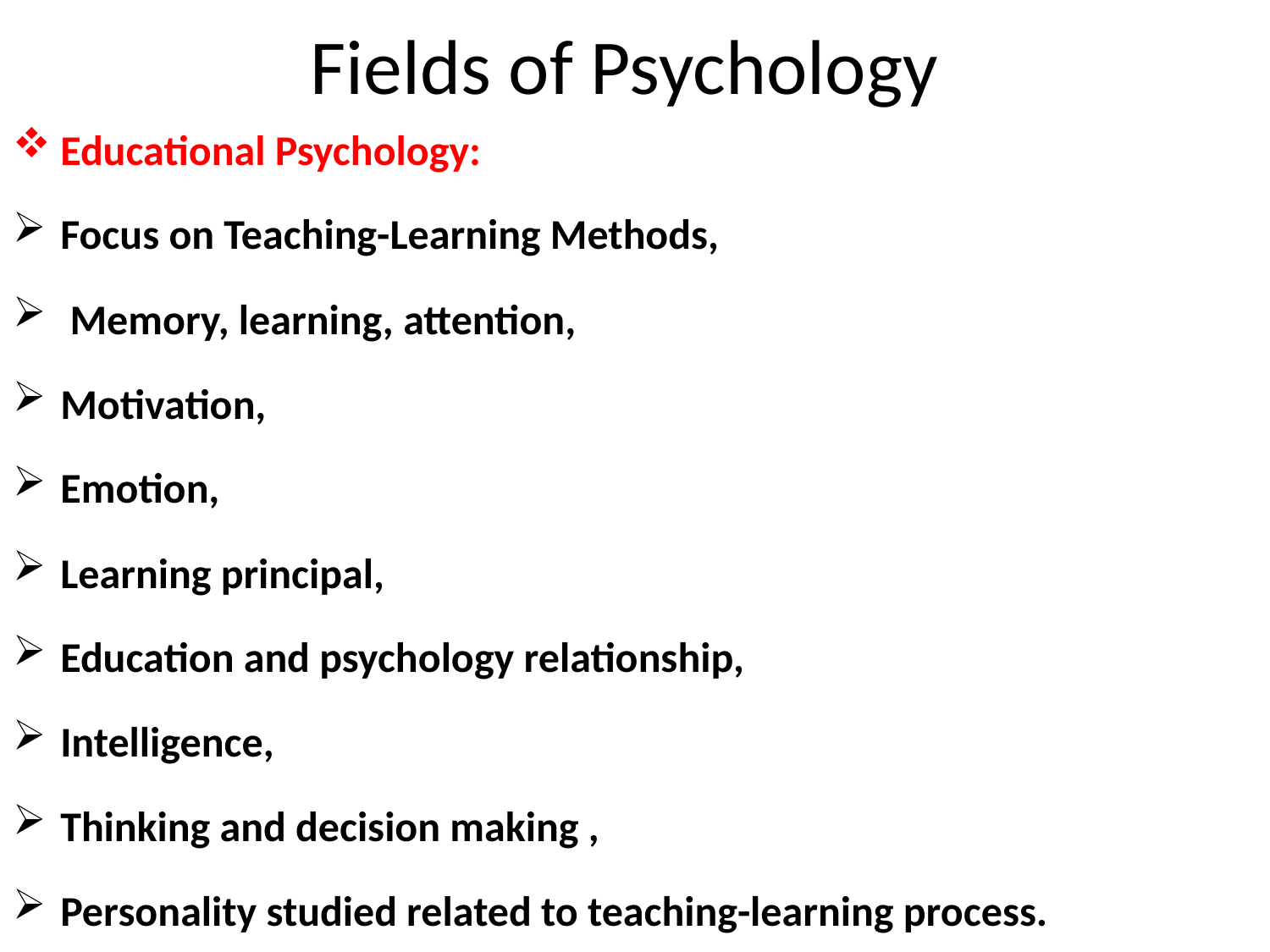

# Fields of Psychology
Educational Psychology:
Focus on Teaching-Learning Methods,
 Memory, learning, attention,
Motivation,
Emotion,
Learning principal,
Education and psychology relationship,
Intelligence,
Thinking and decision making ,
Personality studied related to teaching-learning process.